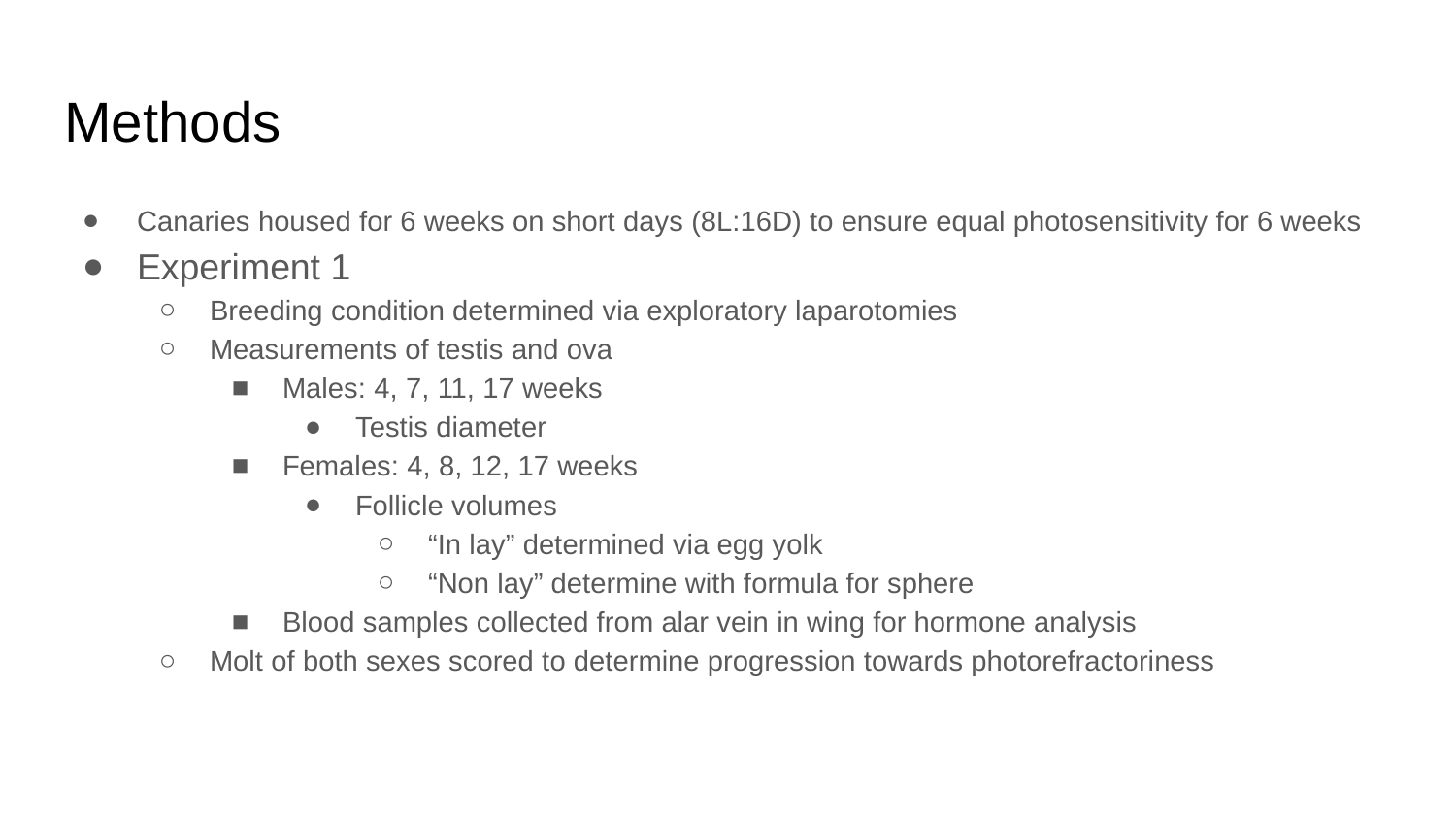

# Methods
Canaries housed for 6 weeks on short days (8L:16D) to ensure equal photosensitivity for 6 weeks
Experiment 1
Breeding condition determined via exploratory laparotomies
Measurements of testis and ova
Males: 4, 7, 11, 17 weeks
Testis diameter
Females: 4, 8, 12, 17 weeks
Follicle volumes
“In lay” determined via egg yolk
“Non lay” determine with formula for sphere
Blood samples collected from alar vein in wing for hormone analysis
Molt of both sexes scored to determine progression towards photorefractoriness